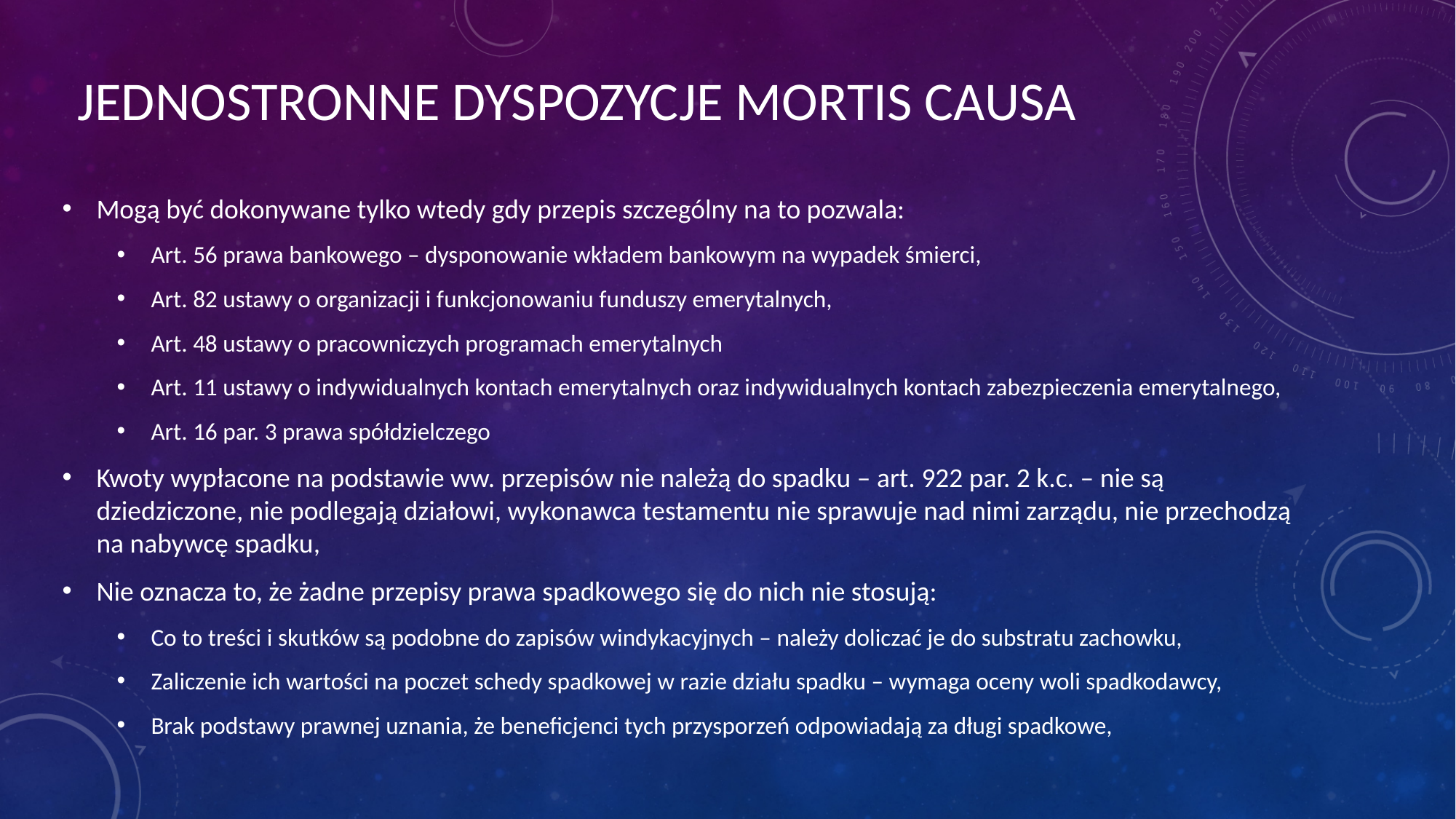

# Jednostronne dyspozycje mortis causa
Mogą być dokonywane tylko wtedy gdy przepis szczególny na to pozwala:
Art. 56 prawa bankowego – dysponowanie wkładem bankowym na wypadek śmierci,
Art. 82 ustawy o organizacji i funkcjonowaniu funduszy emerytalnych,
Art. 48 ustawy o pracowniczych programach emerytalnych
Art. 11 ustawy o indywidualnych kontach emerytalnych oraz indywidualnych kontach zabezpieczenia emerytalnego,
Art. 16 par. 3 prawa spółdzielczego
Kwoty wypłacone na podstawie ww. przepisów nie należą do spadku – art. 922 par. 2 k.c. – nie są dziedziczone, nie podlegają działowi, wykonawca testamentu nie sprawuje nad nimi zarządu, nie przechodzą na nabywcę spadku,
Nie oznacza to, że żadne przepisy prawa spadkowego się do nich nie stosują:
Co to treści i skutków są podobne do zapisów windykacyjnych – należy doliczać je do substratu zachowku,
Zaliczenie ich wartości na poczet schedy spadkowej w razie działu spadku – wymaga oceny woli spadkodawcy,
Brak podstawy prawnej uznania, że beneficjenci tych przysporzeń odpowiadają za długi spadkowe,